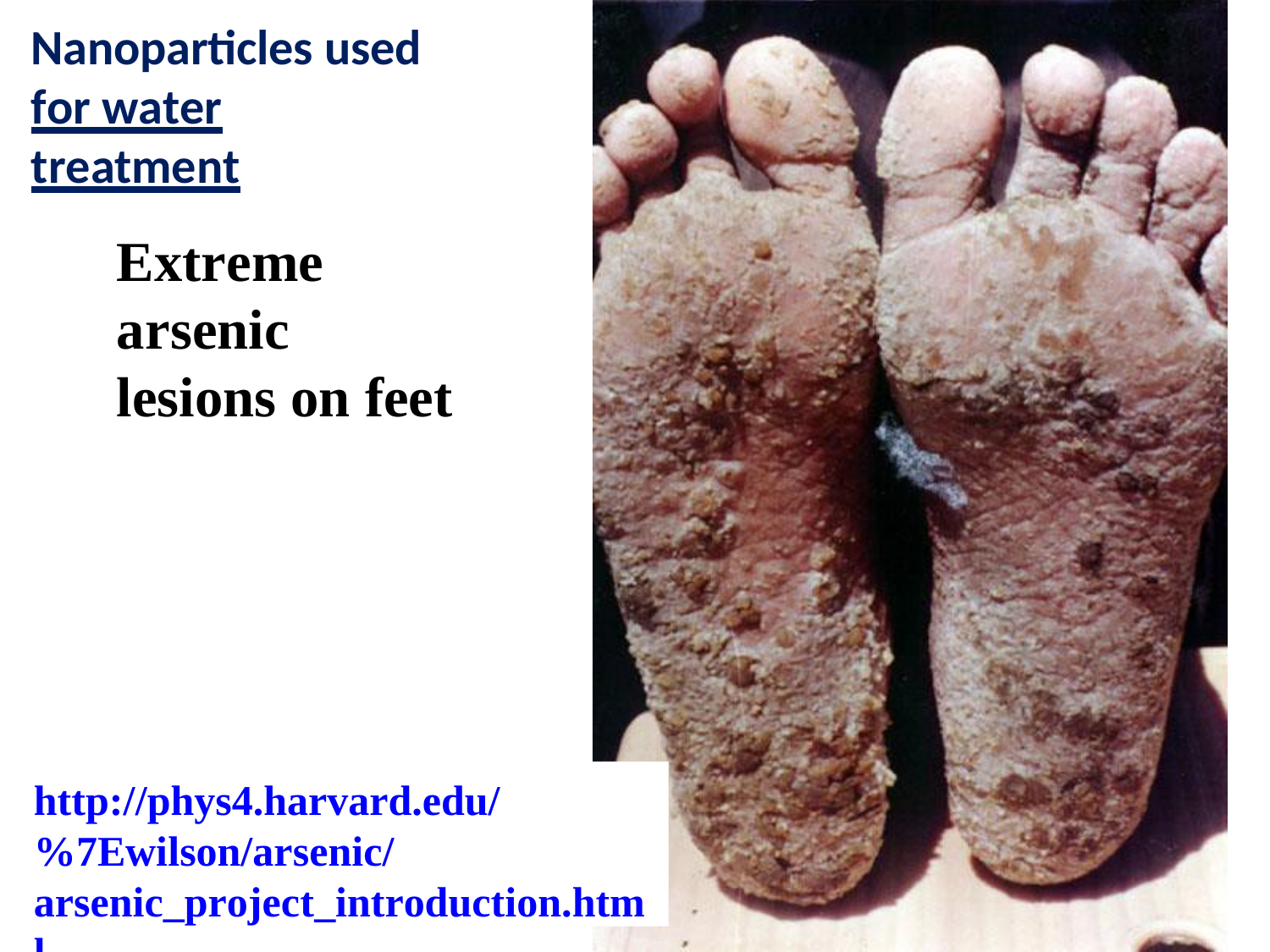

Nanoparticles used for water treatment
Extreme arsenic lesions on feet

http://phys4.harvard.edu/
%7Ewilson/arsenic/
arsenic_project_introduction.html